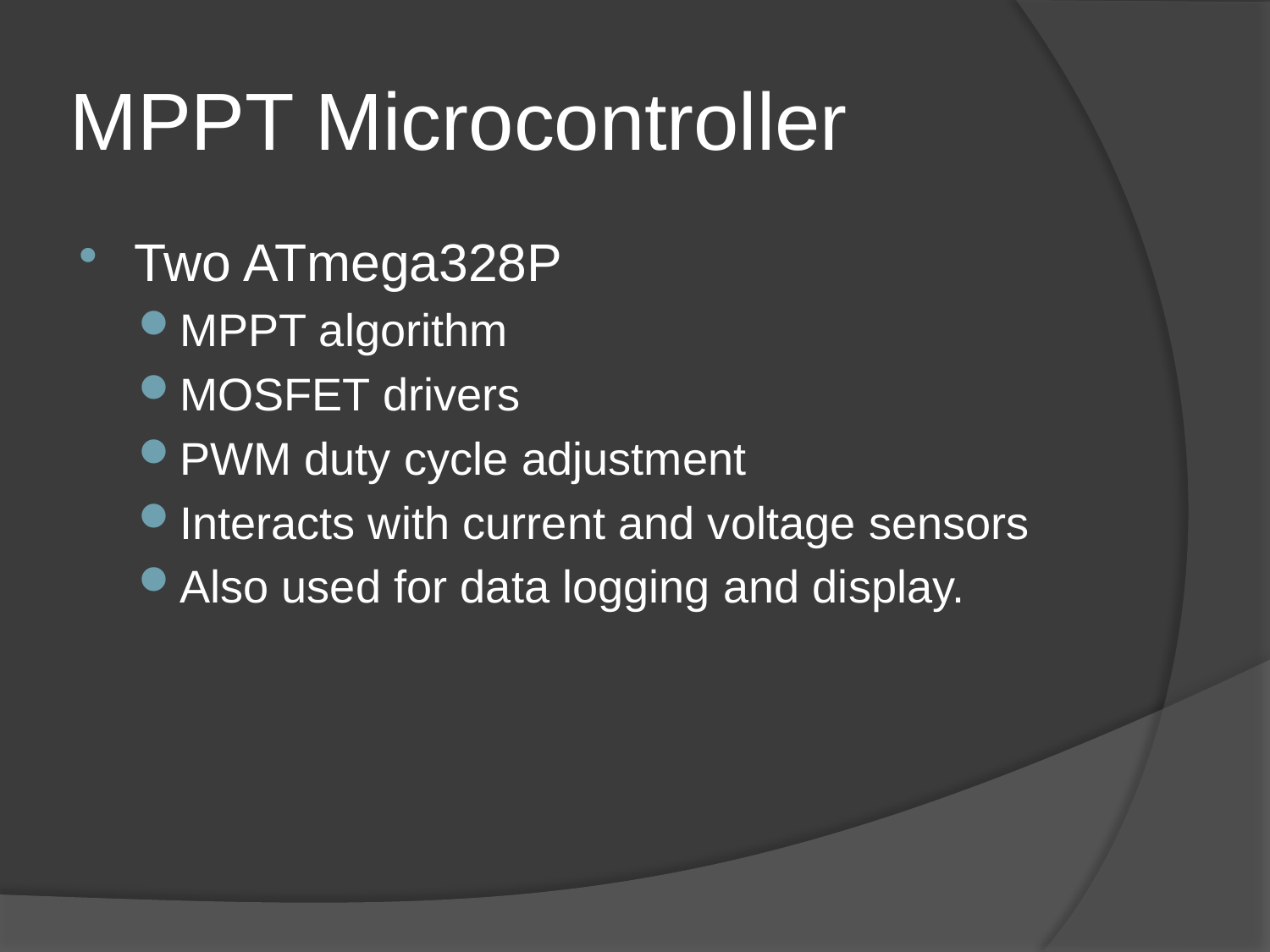

# MPPT Microcontroller
Two ATmega328P
MPPT algorithm
MOSFET drivers
PWM duty cycle adjustment
Interacts with current and voltage sensors
Also used for data logging and display.